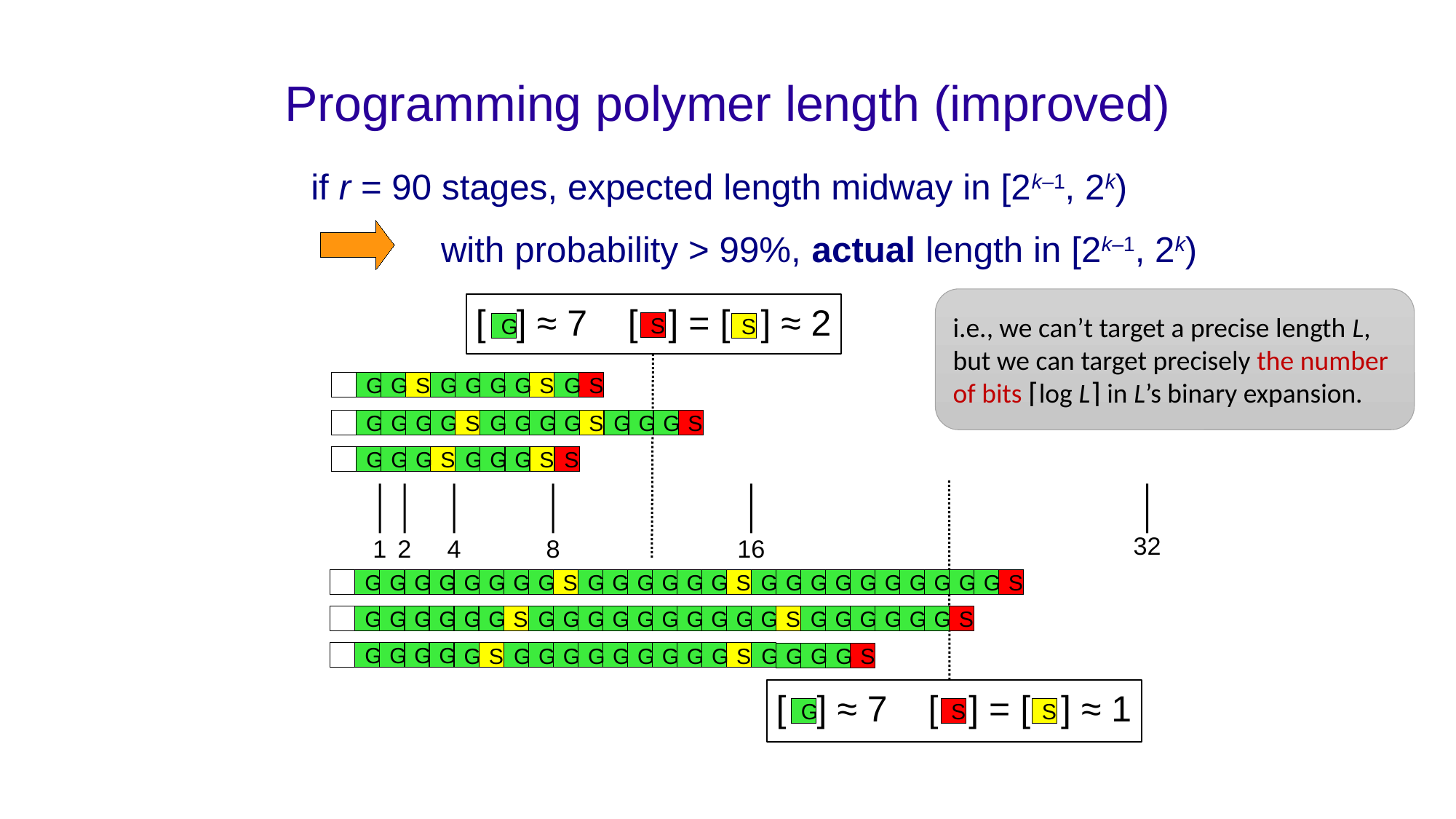

Programming polymer length (improved)
if r = 90 stages, expected length midway in [2k–1, 2k)
             with probability > 99%, actual length in [2k–1, 2k)

i.e., we can’t target a precise length L, but we can target precisely the number of bits ⌈log L⌉ in L’s binary expansion.
[   ] ≈ 7    [   ] = [   ] ≈ 2
S
G
S

G
G
S
G
G
G
G
S
G
S

G
G
G
G
S
G
G
G
S
G
G
S
G
G

G
G
G
S
G
G
G
S
S

[   ] ≈ 7    [   ] = [   ] ≈ 1
G
S
S

32
8
16
1
2
4
G
G
G
G
G

G
G
G
G
G
G
G
S
G
S
G
G
G
G
G
G
G
G
G
G
G
S

G
G
G
G
G
G
G
G
G
G
G
S
G
G
G
G
S
G
G
G
G
G
G
G
S

G
G
G
G
G
G
G
G
G
G
S
G
G
G
G
S
G
G
G
G
S